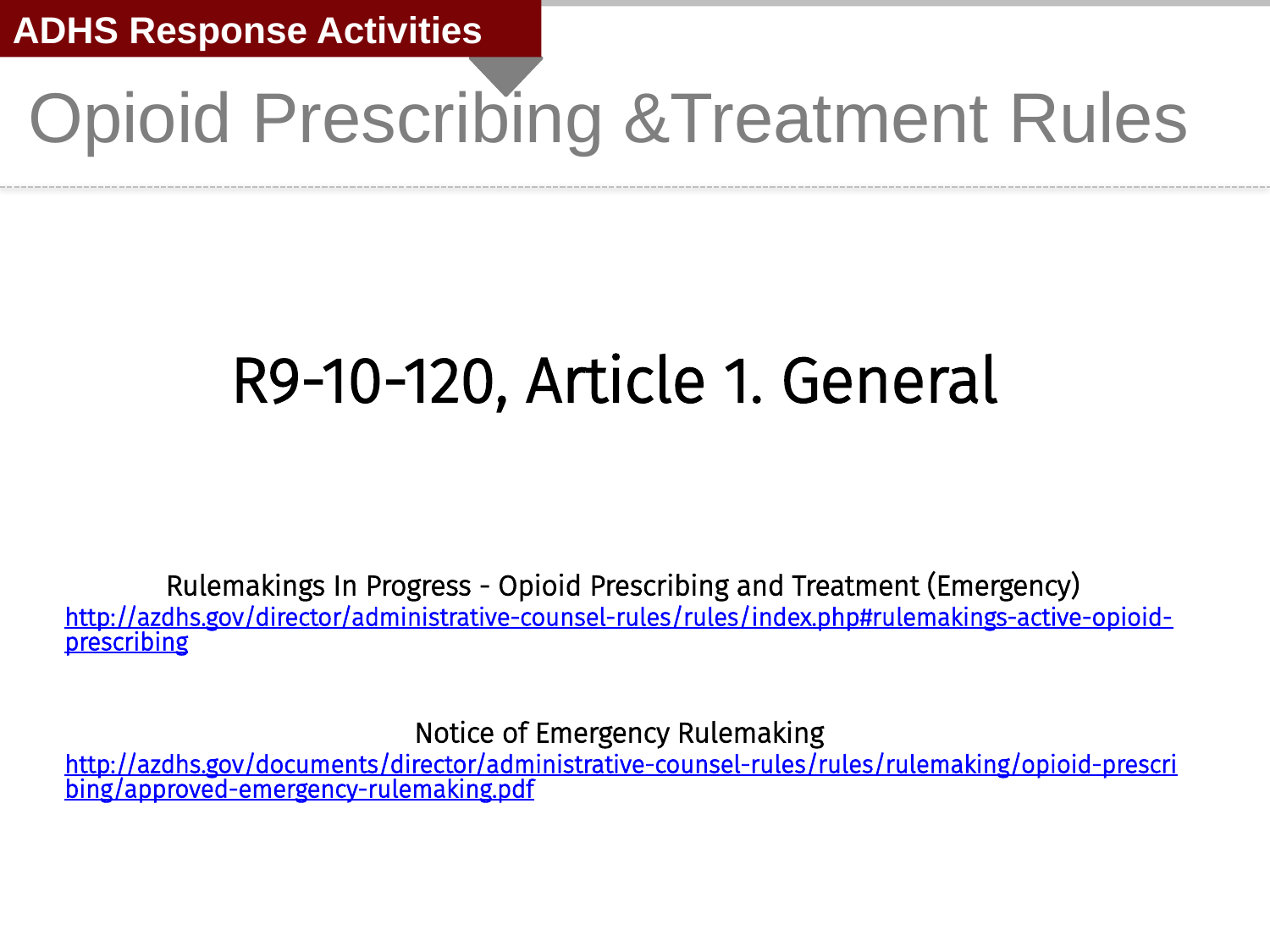

ADHS Response Activities

Opioid Prescribing &Treatment Rules
# R9-10-120, Article 1. General Rulemakings In Progress - Opioid Prescribing and Treatment (Emergency) http://azdhs.gov/director/administrative-counsel-rules/rules/index.php#rulemakings-active-opioid-prescribing Notice of Emergency Rulemaking http://azdhs.gov/documents/director/administrative-counsel-rules/rules/rulemaking/opioid-prescribing/approved-emergency-rulemaking.pdf